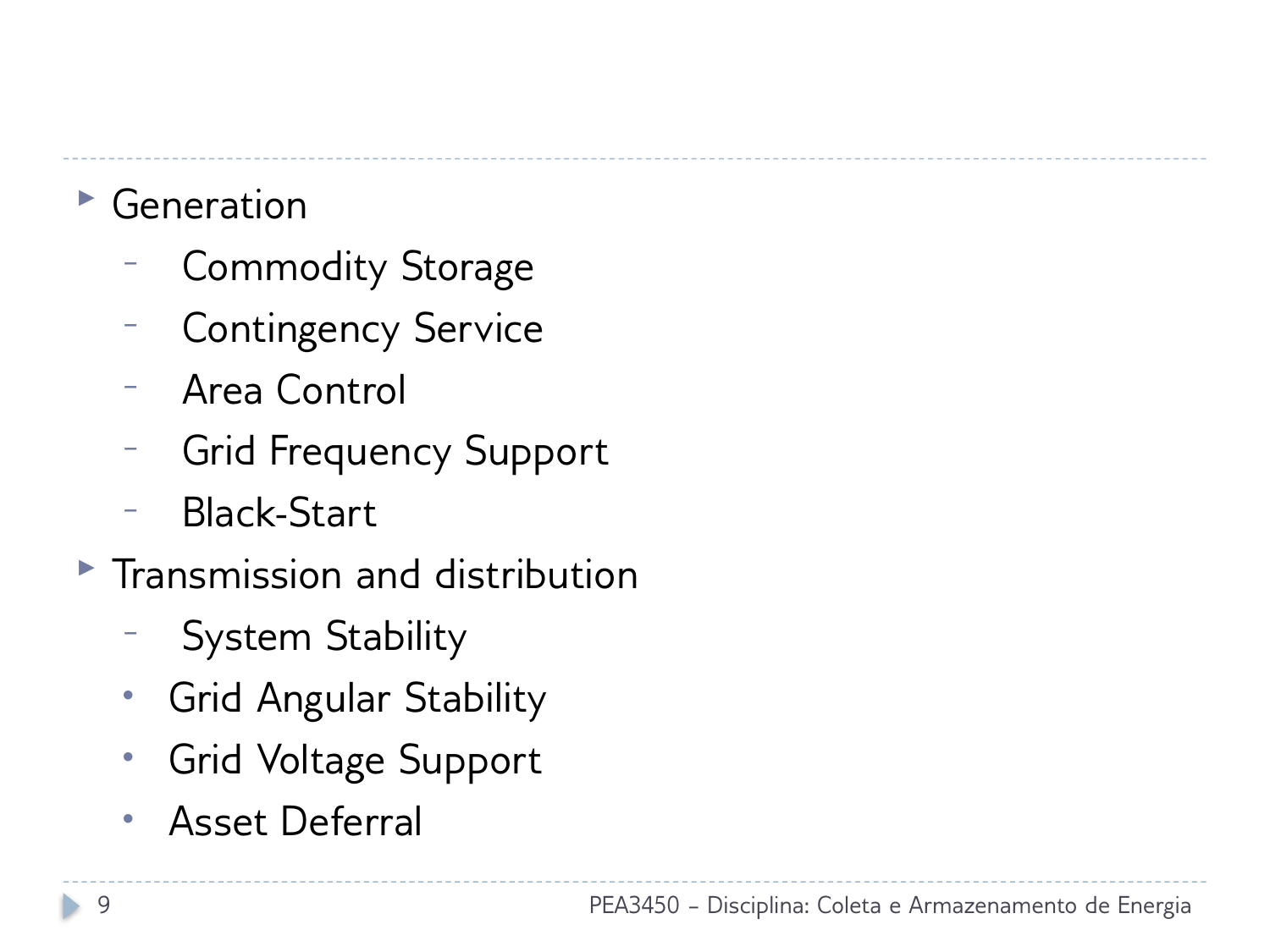

#
Generation
Commodity Storage
Contingency Service
Area Control
Grid Frequency Support
Black-Start
Transmission and distribution
System Stability
Grid Angular Stability
Grid Voltage Support
Asset Deferral
9
PEA3450 – Disciplina: Coleta e Armazenamento de Energia